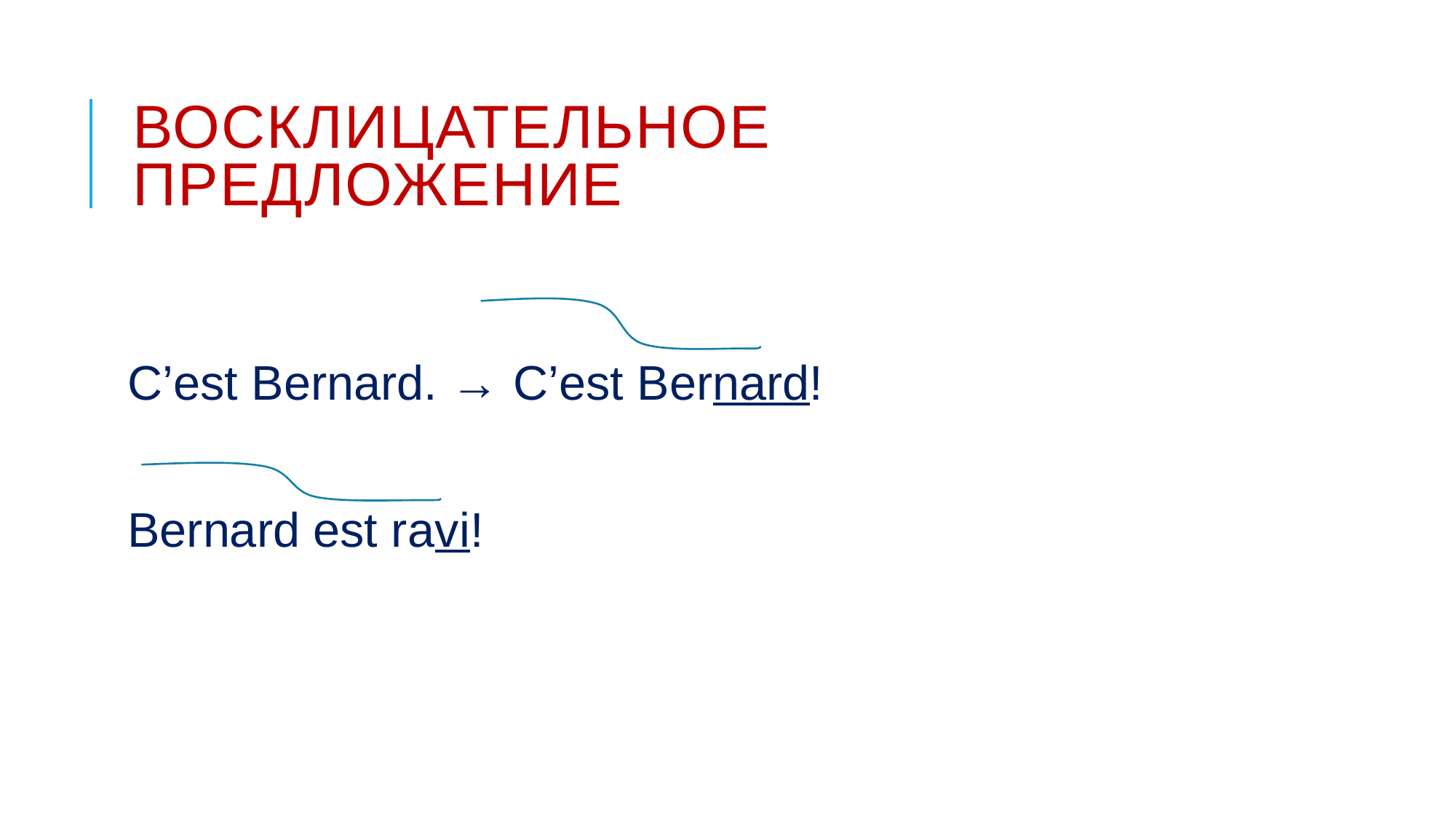

# Восклицательное предложение

C’est Bernard. → С’est Bernard!

Bernard est ravi!